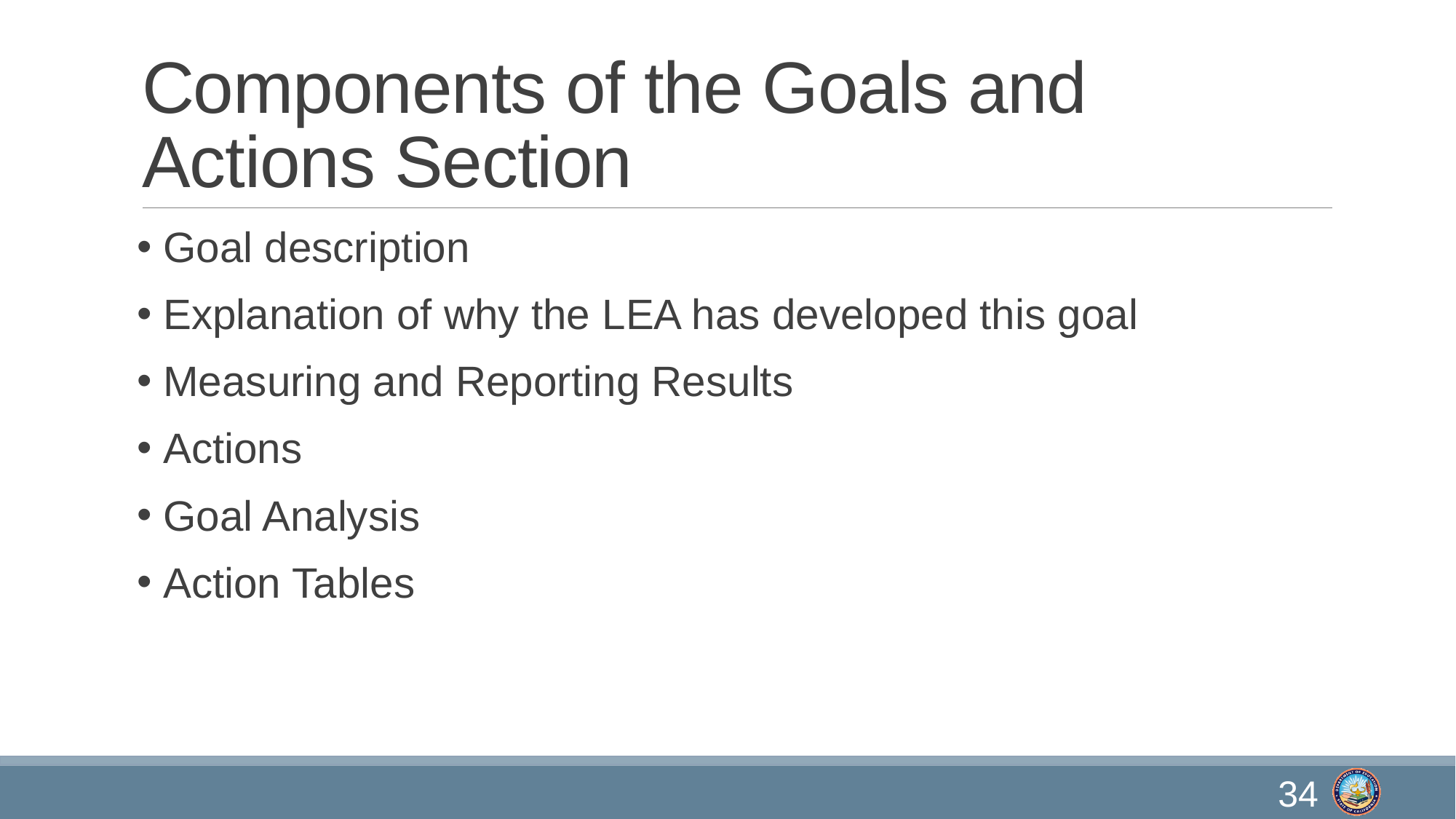

# Components of the Goals and Actions Section
Goal description
Explanation of why the LEA has developed this goal
Measuring and Reporting Results
Actions
Goal Analysis
Action Tables
34